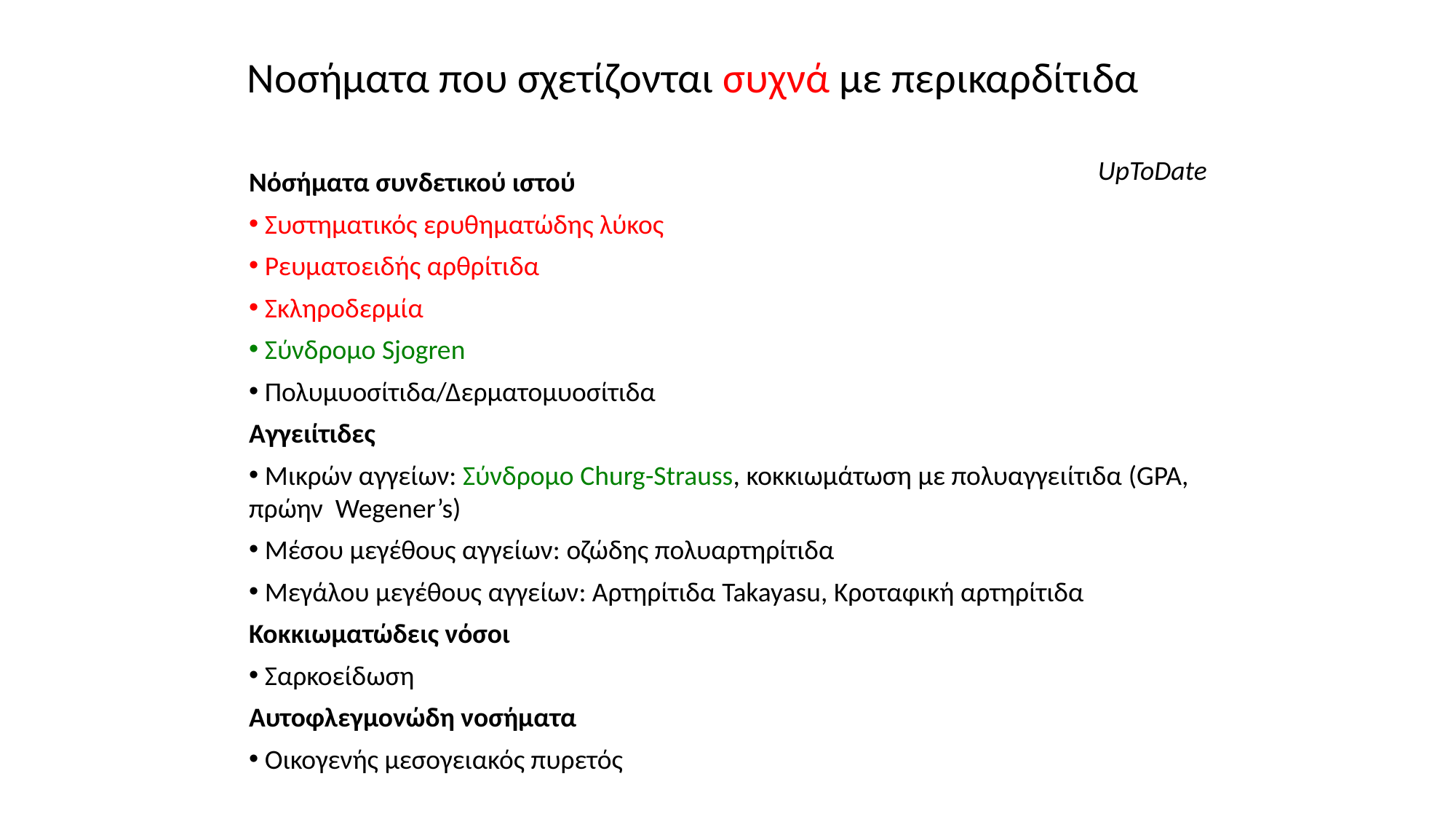

# Νοσήματα που σχετίζονται συχνά με περικαρδίτιδα
UpToDate
Νόσήματα συνδετικού ιστού
 Συστηματικός ερυθηματώδης λύκος
 Ρευματοειδής αρθρίτιδα
 Σκληροδερμία
 Σύνδρομο Sjogren
 Πολυμυοσίτιδα/Δερματομυοσίτιδα
Αγγειίτιδες
 Μικρών αγγείων: Σύνδρομο Churg-Strauss, κοκκιωμάτωση με πολυαγγειίτιδα (GPA, πρώην  Wegener’s)
 Μέσου μεγέθους αγγείων: οζώδης πολυαρτηρίτιδα
 Μεγάλου μεγέθους αγγείων: Αρτηρίτιδα Takayasu, Κροταφική αρτηρίτιδα
Κοκκιωματώδεις νόσοι
 Σαρκοείδωση
Αυτοφλεγμονώδη νοσήματα
 Οικογενής μεσογειακός πυρετός